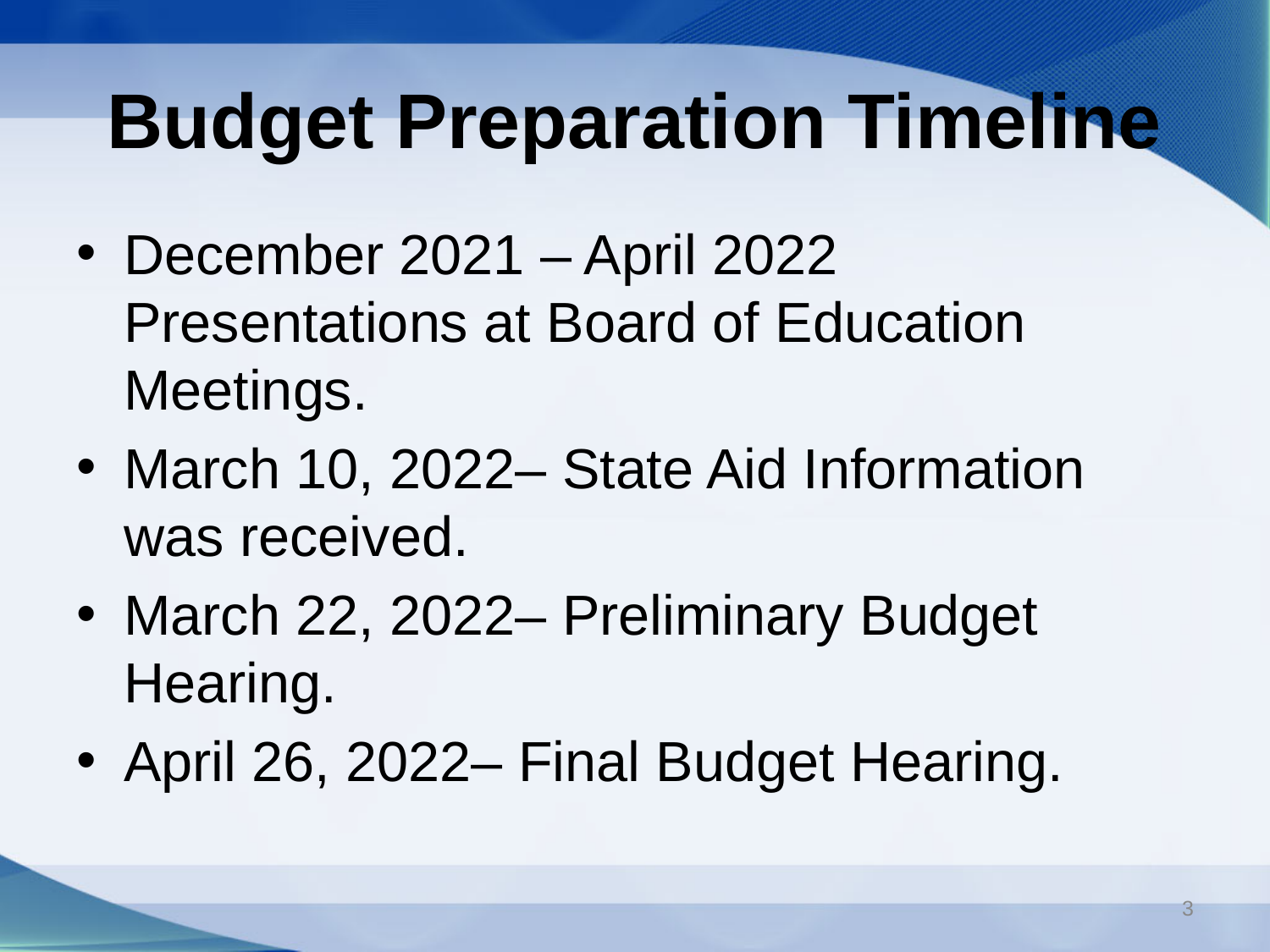

# Budget Preparation Timeline
December 2021 – April 2022  Presentations at Board of Education Meetings.
March 10, 2022– State Aid Information was received.
March 22, 2022– Preliminary Budget Hearing.
April 26, 2022– Final Budget Hearing.
3